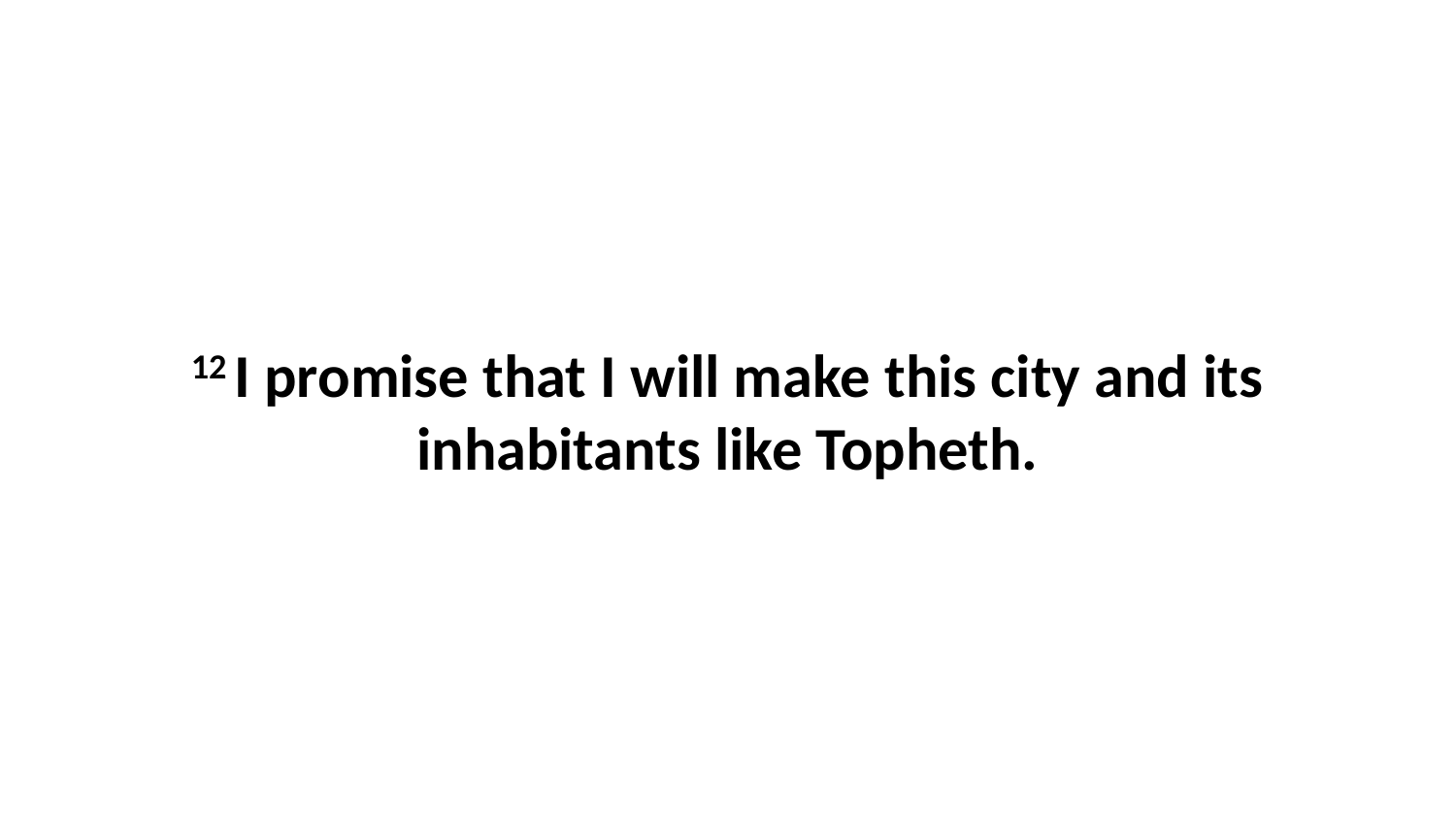

12 I promise that I will make this city and its inhabitants like Topheth.